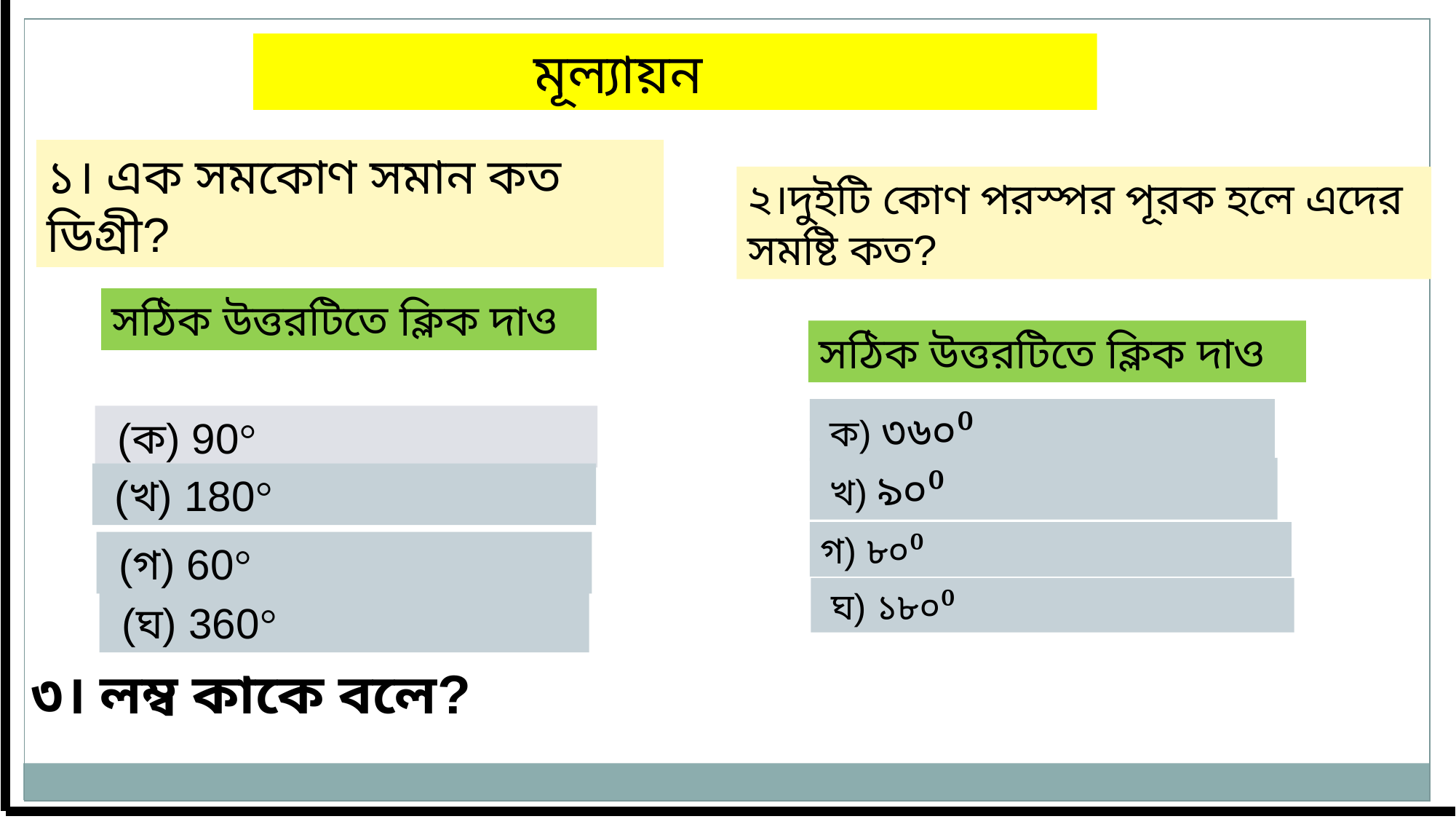

মূল্যায়ন
১। এক সমকোণ সমান কত ডিগ্রী?
২।দুইটি কোণ পরস্পর পূরক হলে এদের সমষ্টি কত?
সঠিক উত্তরটিতে ক্লিক দাও
সঠিক উত্তরটিতে ক্লিক দাও
 ক) ৩৬০⁰
 (ক) 90°
 খ) ৯০⁰
 (খ) 180°
গ) ৮০⁰
 (গ) 60°
 ঘ) ১৮০⁰
 (ঘ) 360°
৩। লম্ব কাকে বলে?